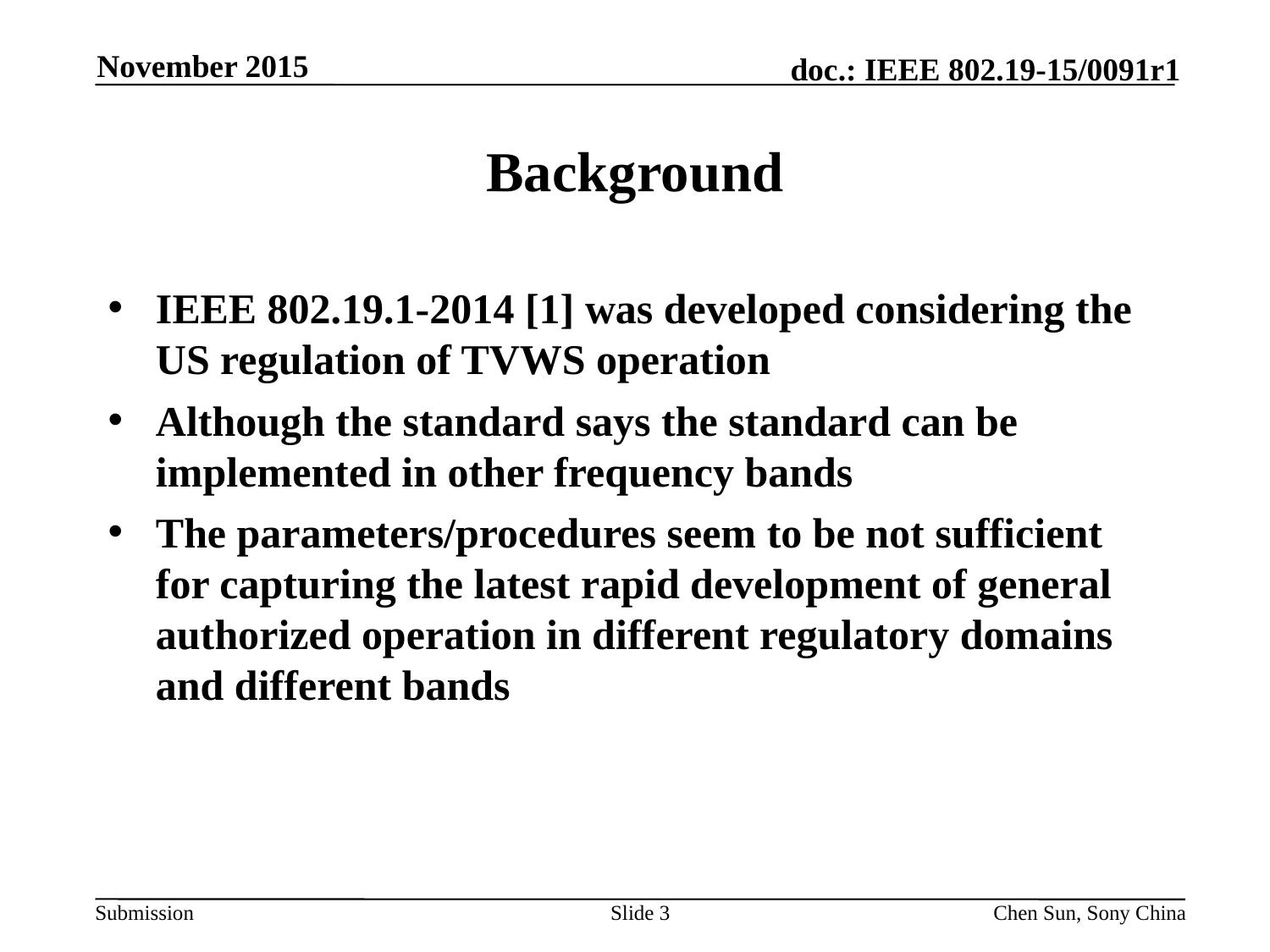

November 2015
# Background
IEEE 802.19.1-2014 [1] was developed considering the US regulation of TVWS operation
Although the standard says the standard can be implemented in other frequency bands
The parameters/procedures seem to be not sufficient for capturing the latest rapid development of general authorized operation in different regulatory domains and different bands

Slide 3
Chen Sun, Sony China